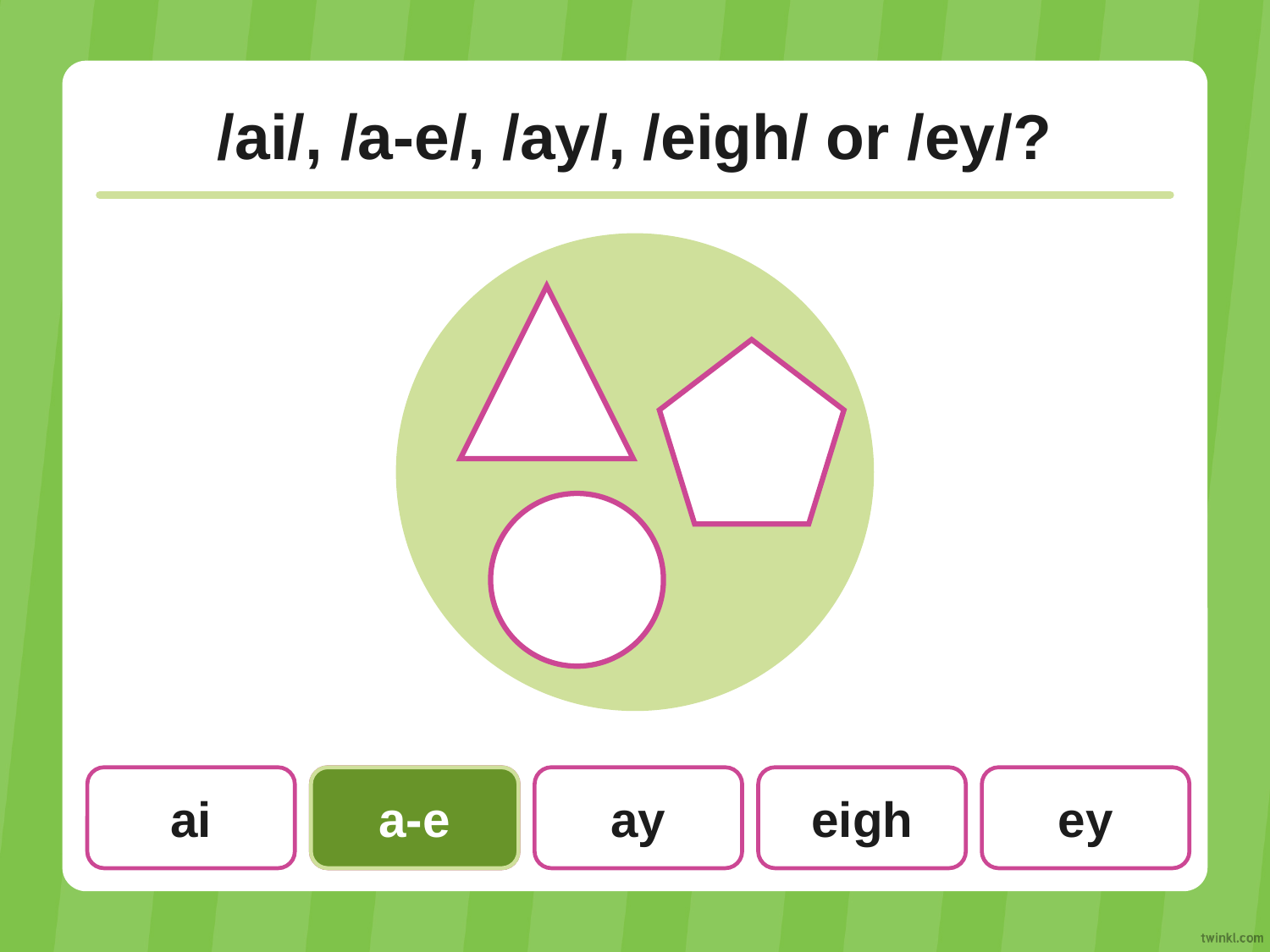

/ai/, /a-e/, /ay/, /eigh/ or /ey/?

ai

a-e

a-e

ay

eigh

ey